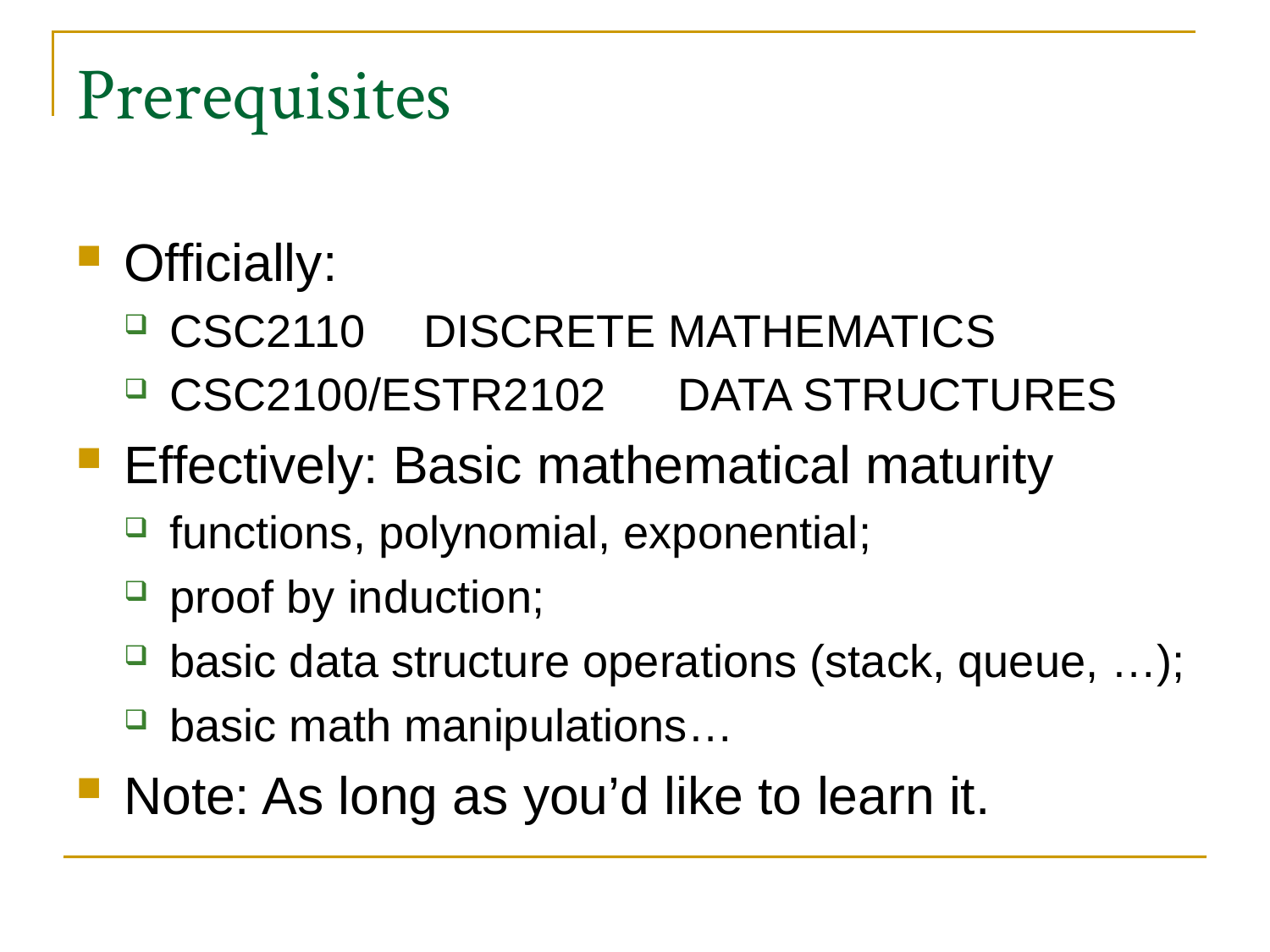

# Prerequisites
Officially:
CSC2110  	DISCRETE MATHEMATICS
CSC2100/ESTR2102  	DATA STRUCTURES
Effectively: Basic mathematical maturity
functions, polynomial, exponential;
proof by induction;
basic data structure operations (stack, queue, …);
basic math manipulations…
Note: As long as you’d like to learn it.